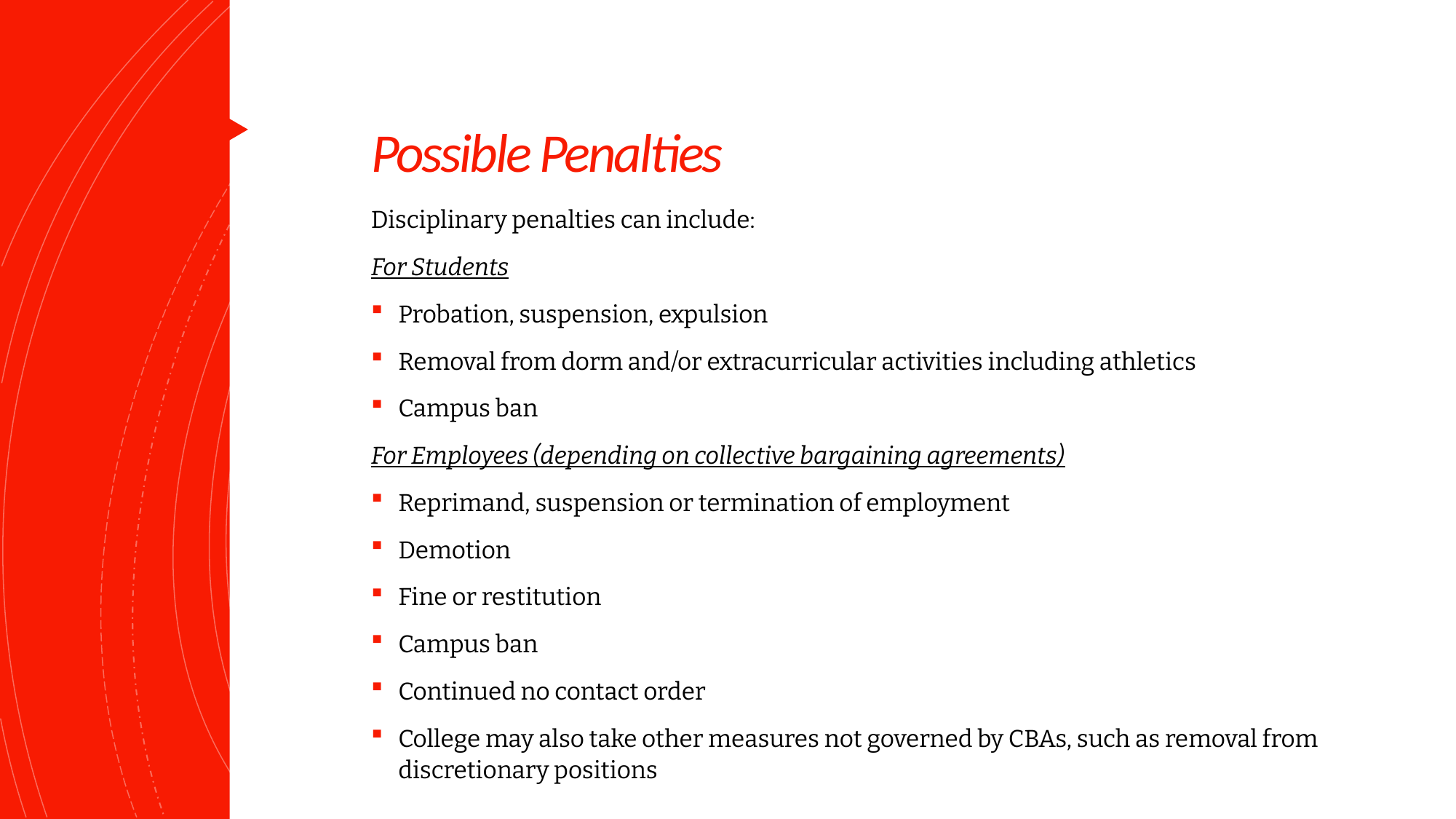

# Possible Penalties

Disciplinary penalties can include:
For Students
Probation, suspension, expulsion
Removal from dorm and/or extracurricular activities including athletics
Campus ban
For Employees (depending on collective bargaining agreements)
Reprimand, suspension or termination of employment
Demotion
Fine or restitution
Campus ban
Continued no contact order
College may also take other measures not governed by CBAs, such as removal from discretionary positions